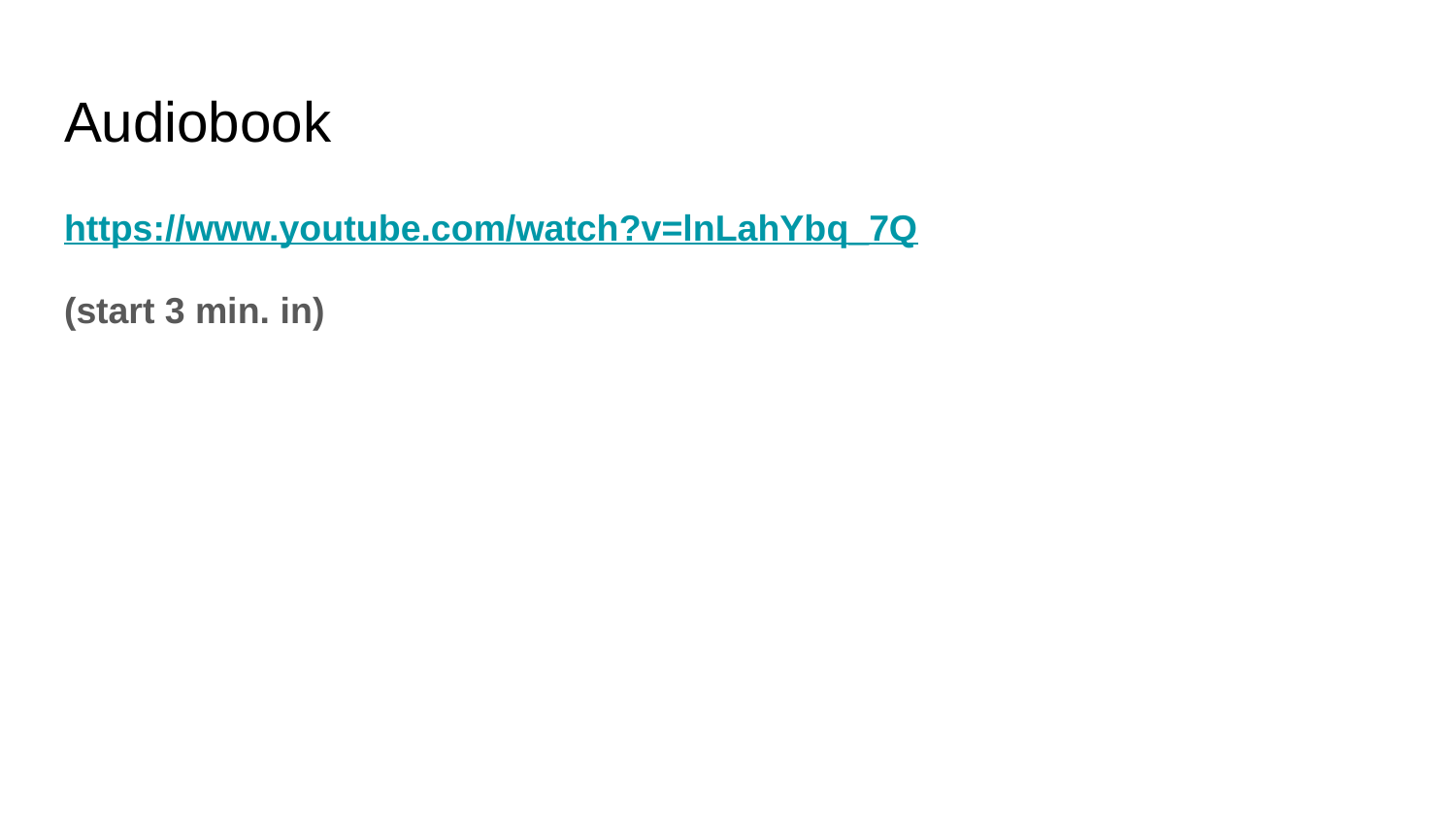

# Audiobook
https://www.youtube.com/watch?v=lnLahYbq_7Q
(start 3 min. in)